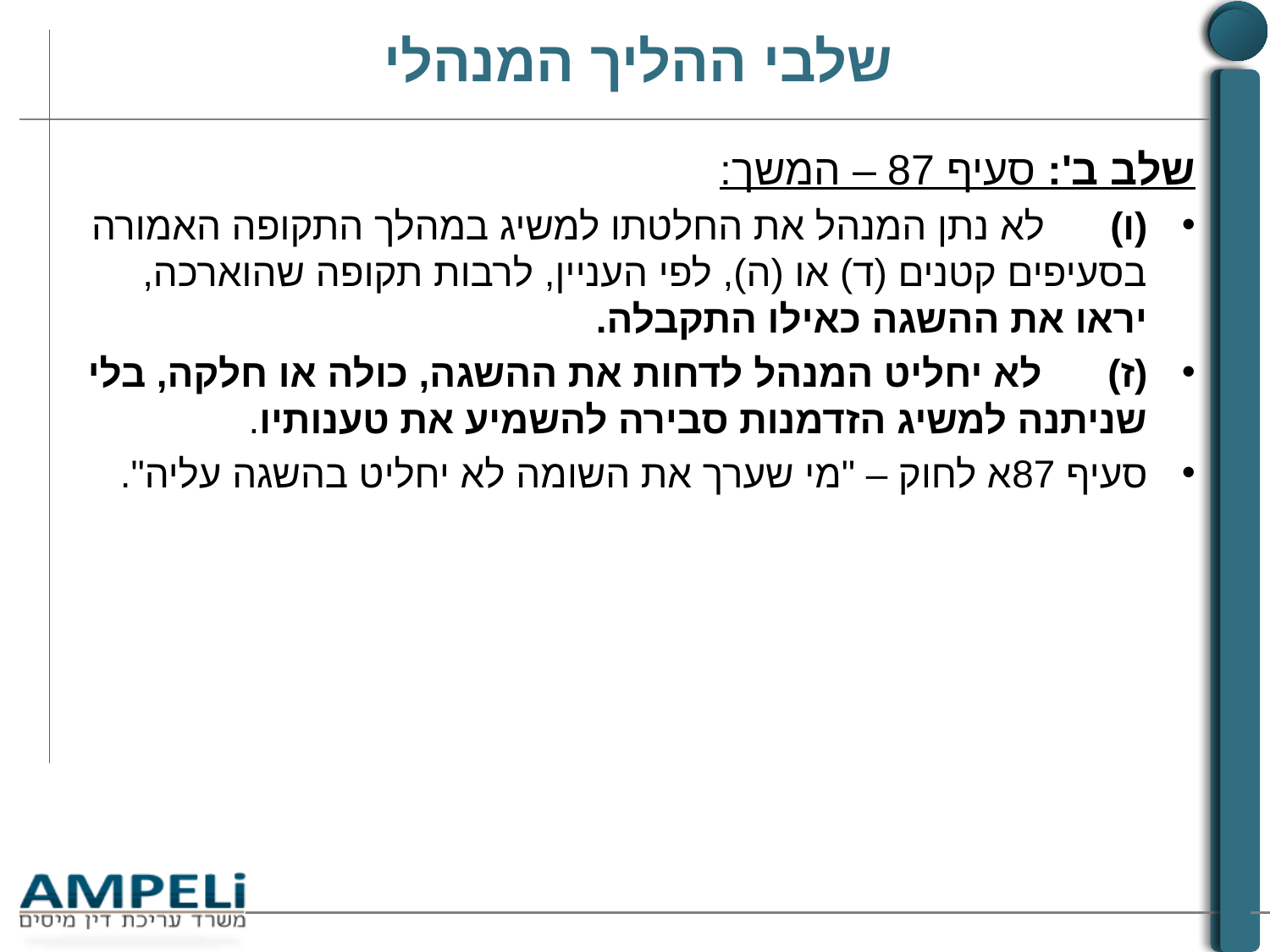

# שלבי ההליך המנהלי
שלב ב': סעיף 87 – המשך:
(ו)      לא נתן המנהל את החלטתו למשיג במהלך התקופה האמורה בסעיפים קטנים (ד) או (ה), לפי העניין, לרבות תקופה שהוארכה, יראו את ההשגה כאילו התקבלה.
(ז)      לא יחליט המנהל לדחות את ההשגה, כולה או חלקה, בלי שניתנה למשיג הזדמנות סבירה להשמיע את טענותיו.
סעיף 87א לחוק – "מי שערך את השומה לא יחליט בהשגה עליה".